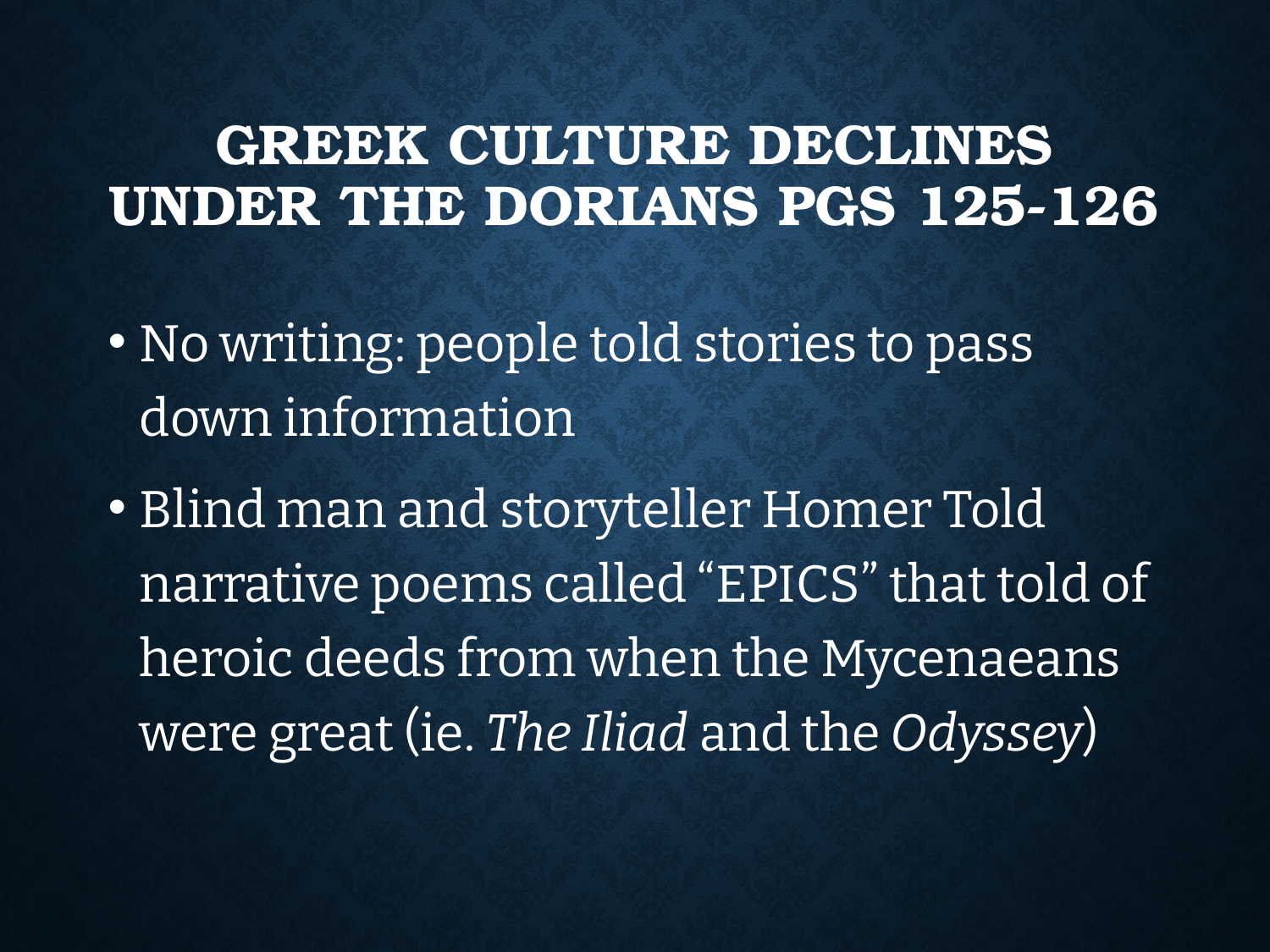

# Greek Culture Declines Under the Dorians pgs 125-126
No writing: people told stories to pass down information
Blind man and storyteller Homer Told narrative poems called “EPICS” that told of heroic deeds from when the Mycenaeans were great (ie. The Iliad and the Odyssey)